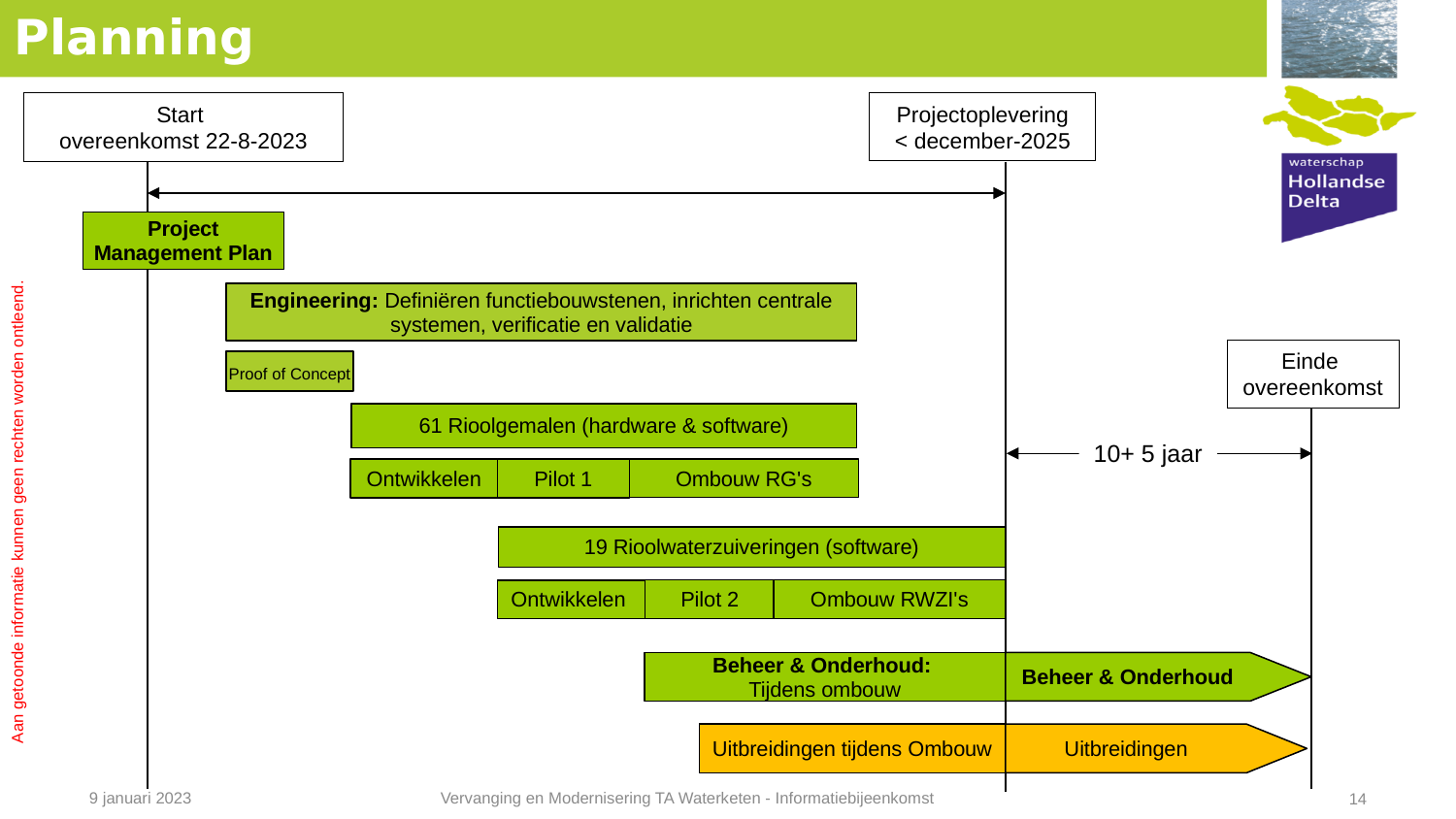

# Planning
Start
overeenkomst 22-8-2023

Projectoplevering
< december-2025
Project
Management Plan
Engineering: Definiëren functiebouwstenen, inrichten centrale systemen, verificatie en validatie
Einde
overeenkomst
Proof of Concept
61 Rioolgemalen (hardware & software)
10+ 5 jaar
Ombouw RG's
Ontwikkelen
Pilot 1
Beheer & Onderhoud
19 Rioolwaterzuiveringen (software)
Ombouw RWZI's
Pilot 2
Ontwikkelen
Uitbreidingen
Beheer & Onderhoud:
Tijdens ombouw
Uitbreidingen tijdens Ombouw
Vervanging en Modernisering TA Waterketen - Informatiebijeenkomst
9 januari 2023
14